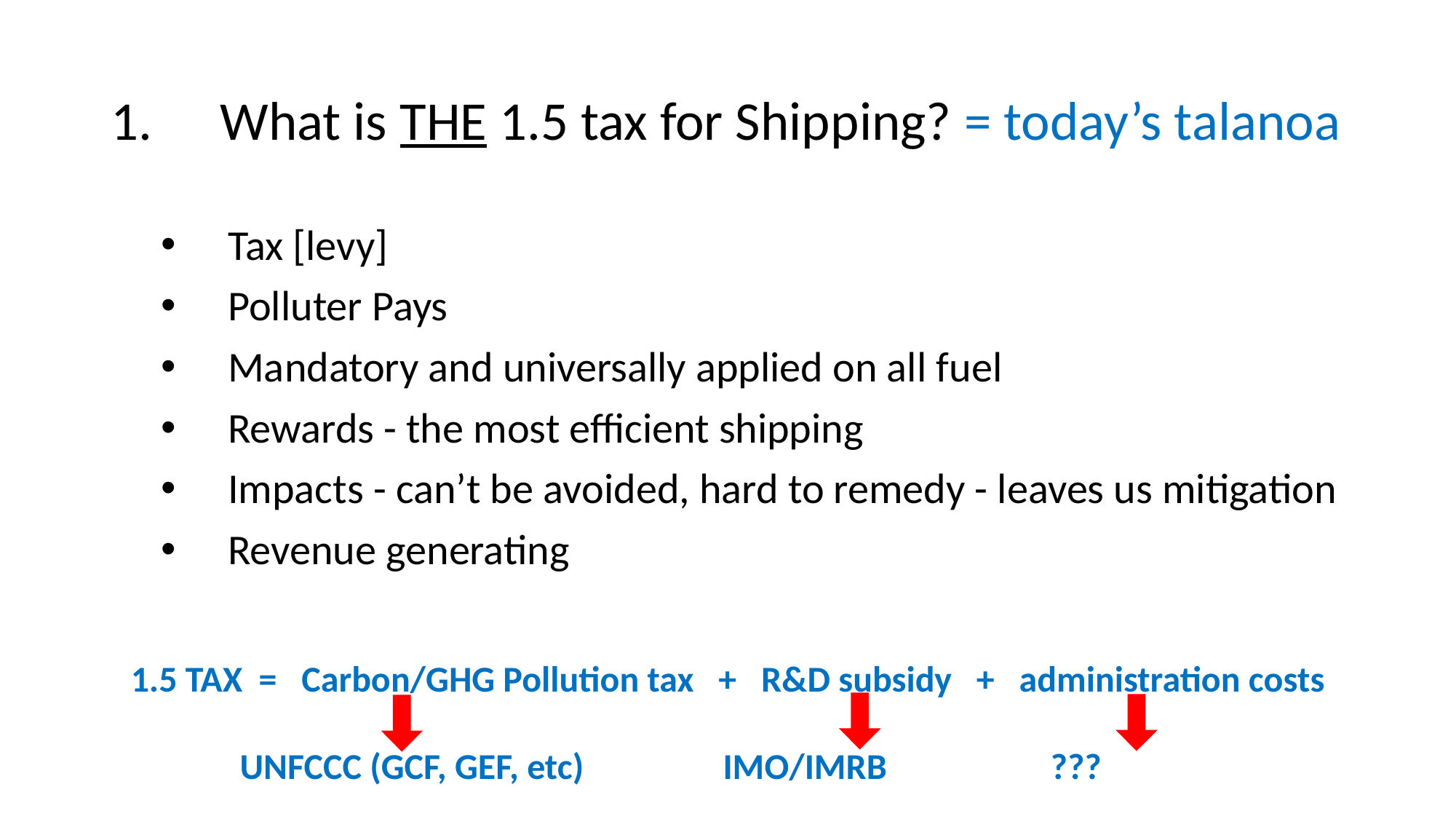

# 1.	What is THE 1.5 tax for Shipping? = today’s talanoa
Tax [levy]
Polluter Pays
Mandatory and universally applied on all fuel
Rewards - the most efficient shipping
Impacts - can’t be avoided, hard to remedy - leaves us mitigation
Revenue generating

1.5 TAX  =   Carbon/GHG Pollution tax   +   R&D subsidy   +   administration costs

UNFCCC (GCF, GEF, etc)                 IMO/IMRB                    ???